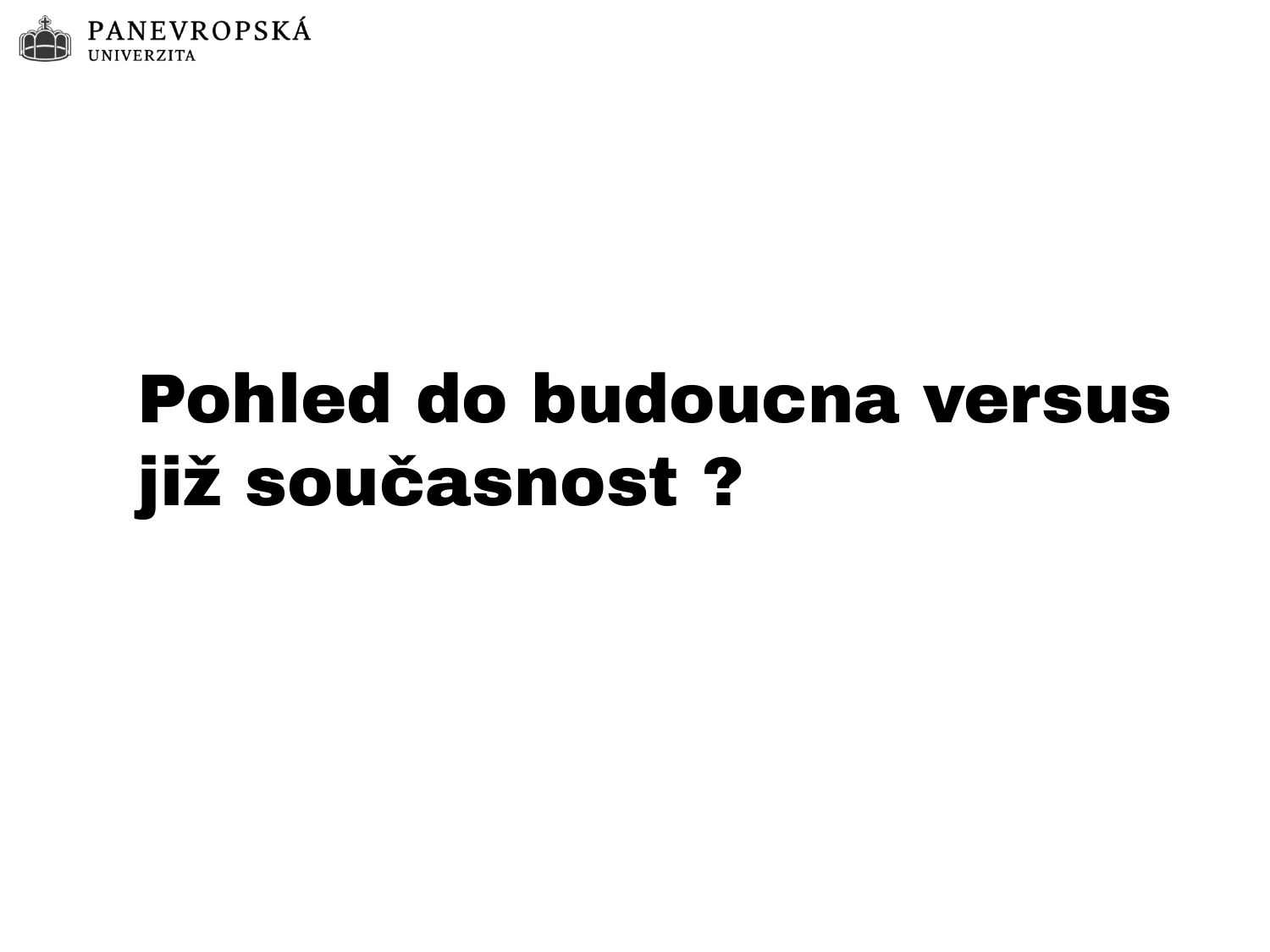

# Pohled do budoucna versus již současnost ?